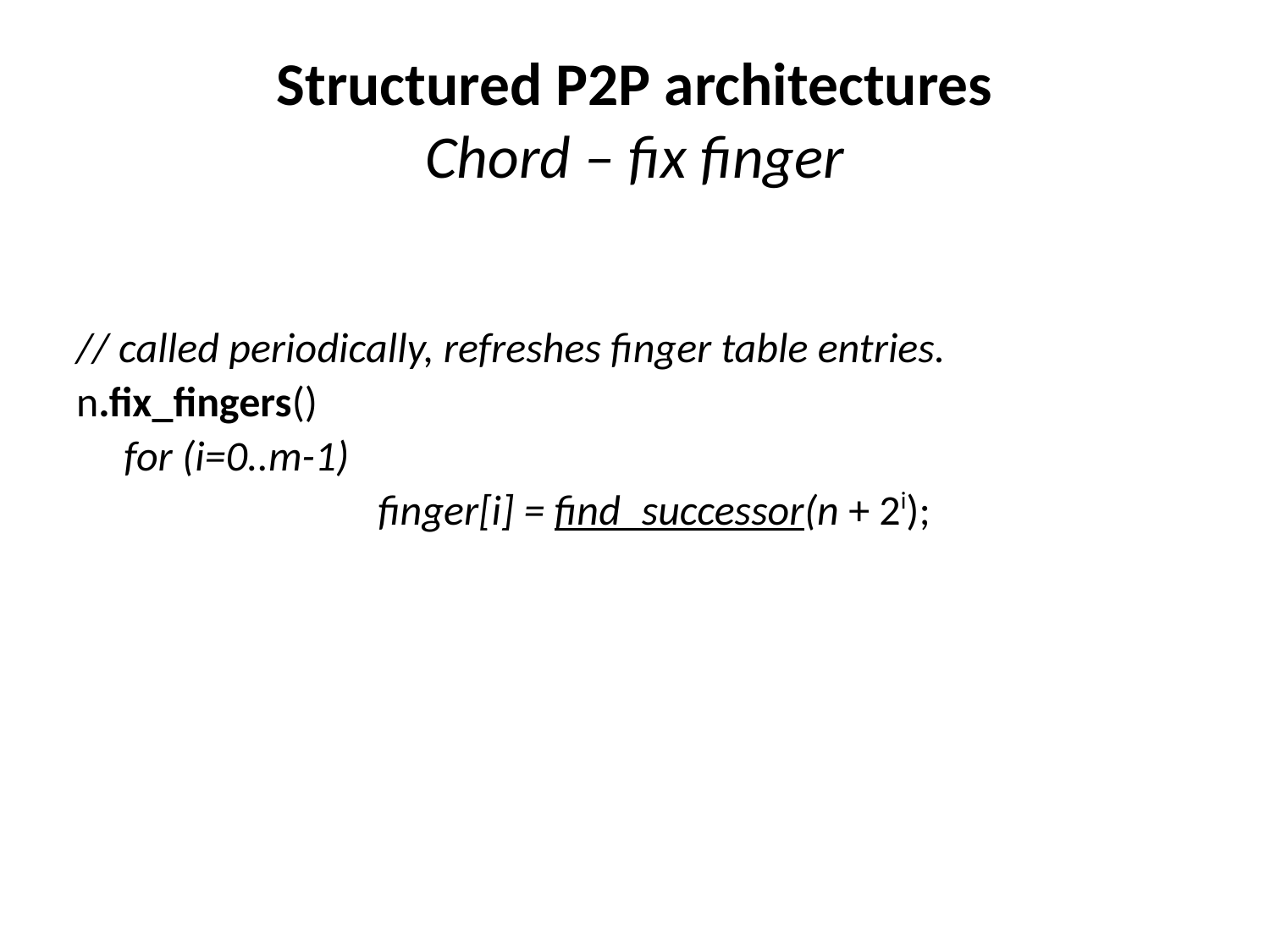

# Structured P2P architectures Chord – fix finger
// called periodically, refreshes finger table entries.
n.fix_fingers()
	for (i=0..m-1)
			finger[i] = find_successor(n + 2i);